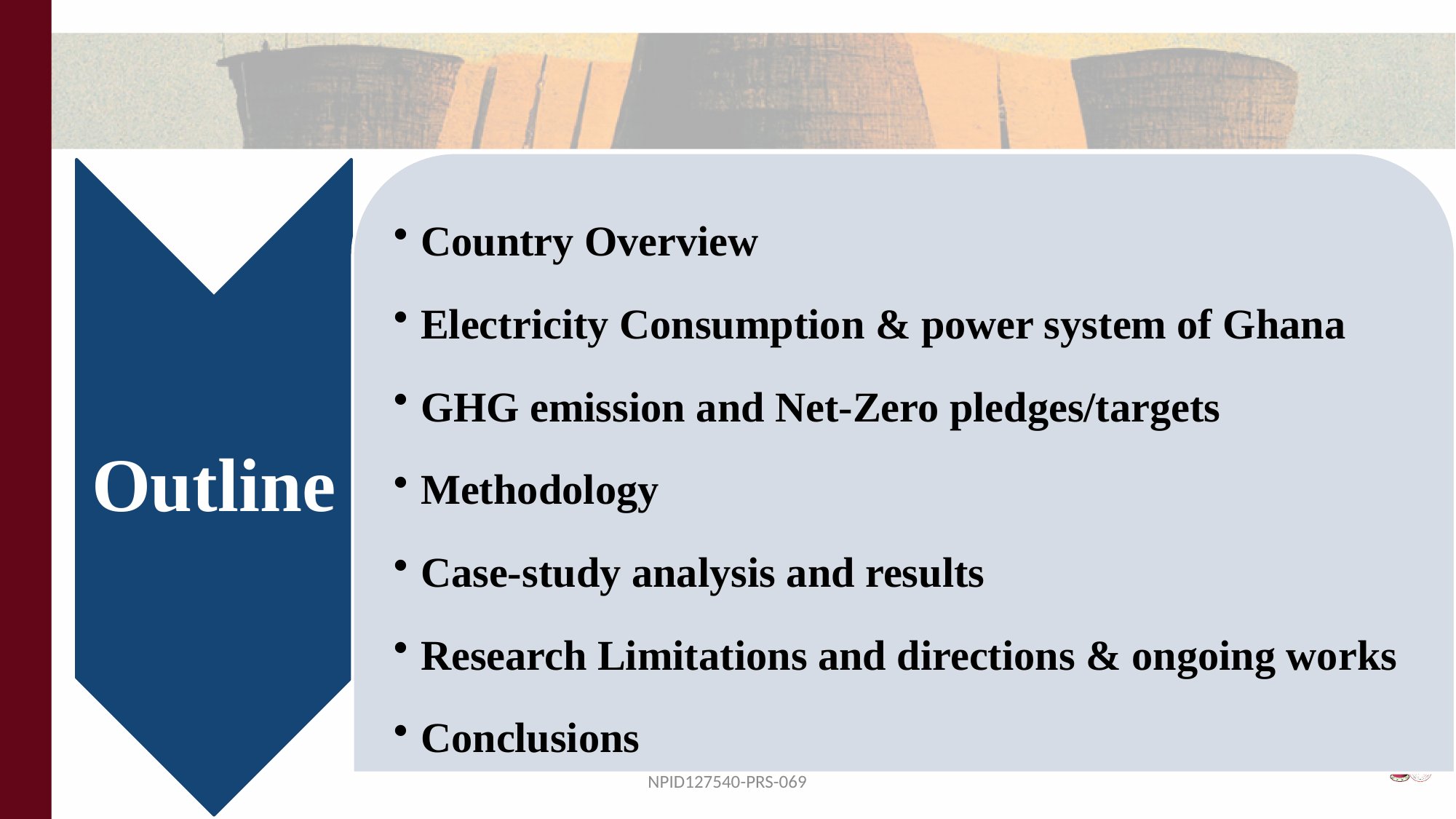

Country Overview
Electricity Consumption & power system of Ghana
GHG emission and Net-Zero pledges/targets
Methodology
Case-study analysis and results
Research Limitations and directions & ongoing works
Conclusions

Outline
NPID127540-PRS-069